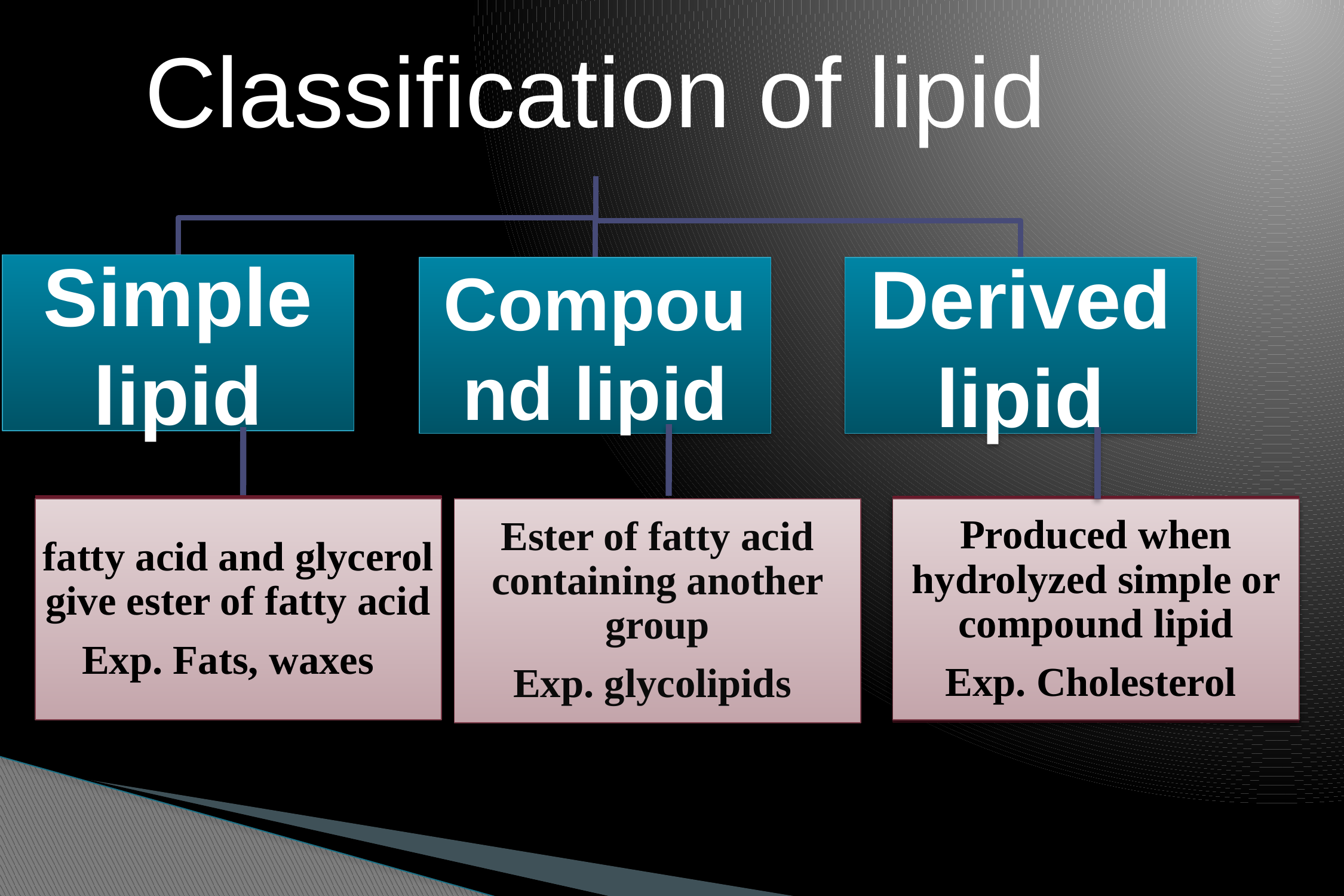

Classification of lipid
Simple lipid
Compound lipid
Derived lipid

fatty acid and glycerol give ester of fatty acid
Exp. Fats, waxes

Produced when hydrolyzed simple or compound lipid
Exp. Cholesterol
Ester of fatty acid containing another group
Exp. glycolipids